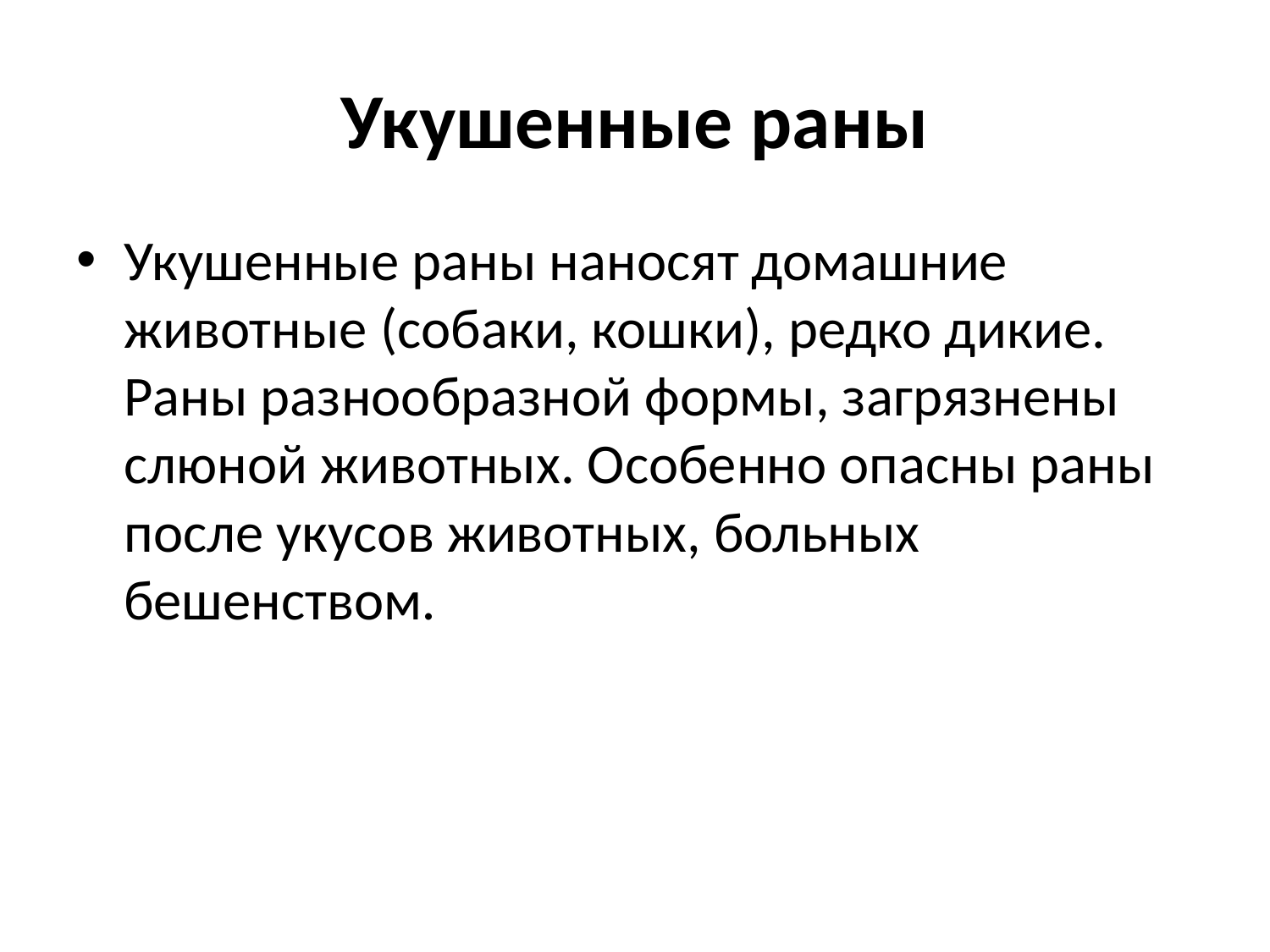

# Укушенные раны

Укушенные раны наносят домашние животные (собаки, кошки), редко дикие. Раны разнообразной формы, загрязнены слюной животных. Особенно опасны раны после укусов животных, больных бешенством.